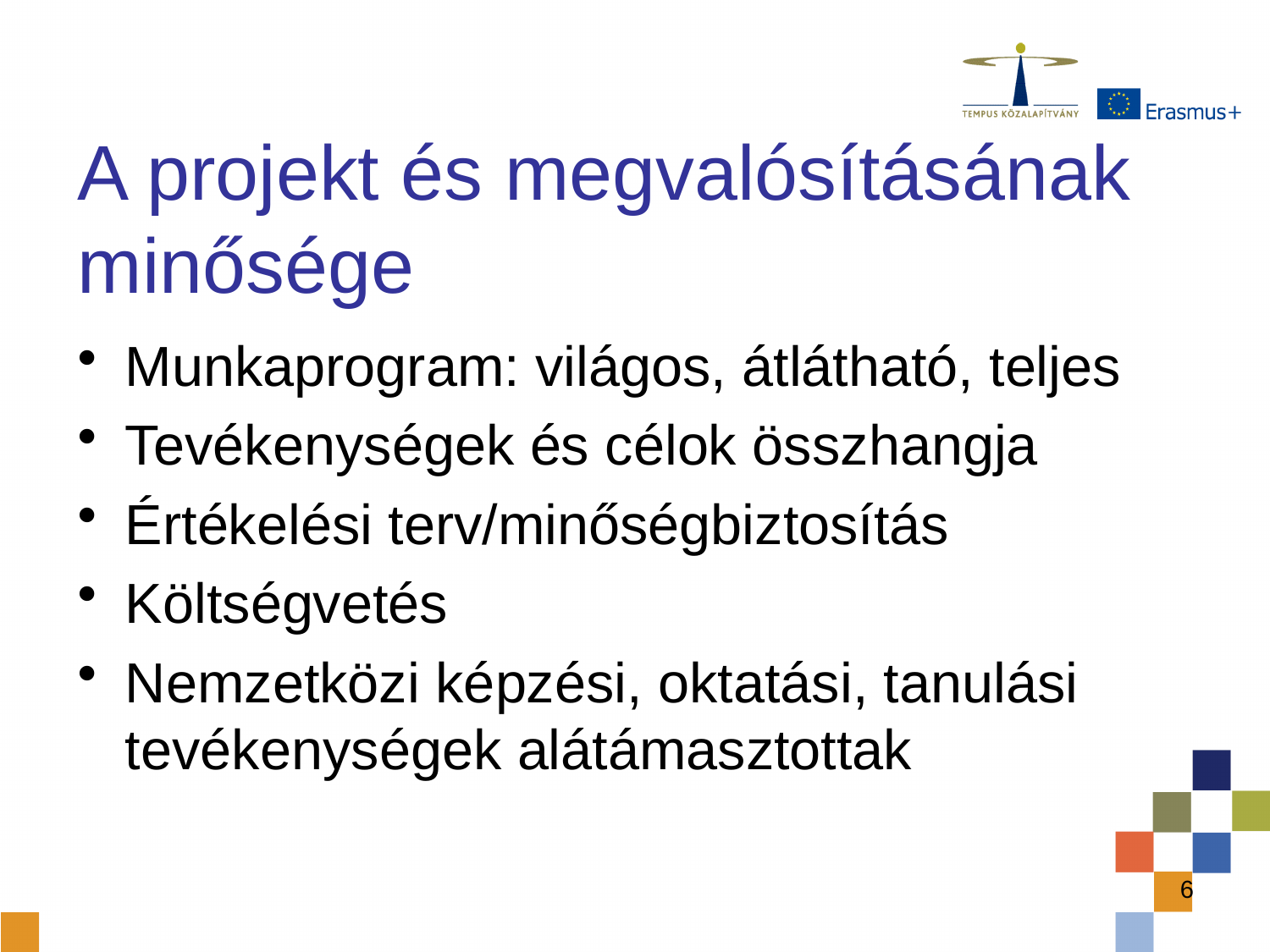

# A projekt és megvalósításának minősége
Munkaprogram: világos, átlátható, teljes
Tevékenységek és célok összhangja
Értékelési terv/minőségbiztosítás
Költségvetés
Nemzetközi képzési, oktatási, tanulási tevékenységek alátámasztottak

6